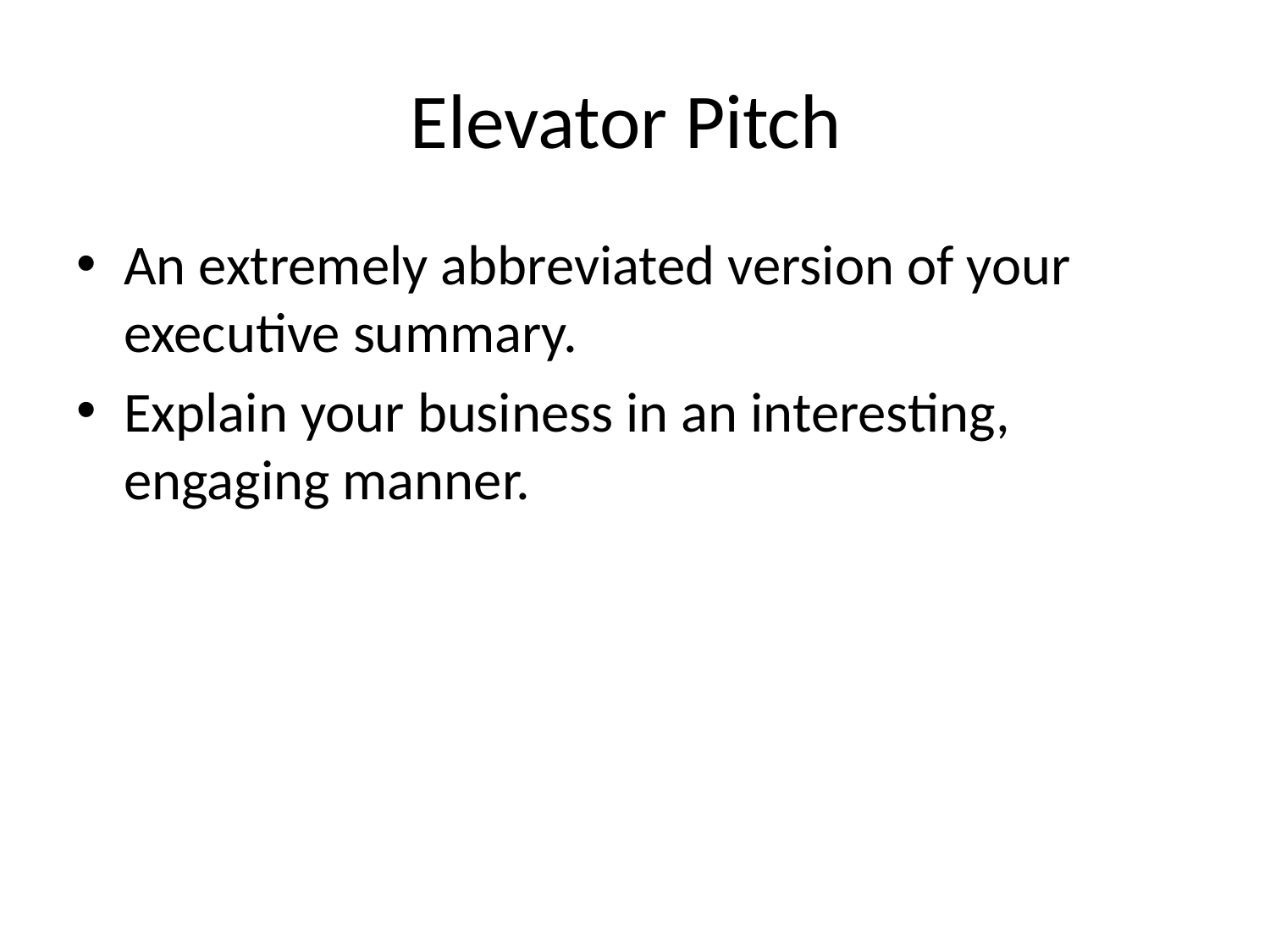

# Elevator Pitch
An extremely abbreviated version of your executive summary.
Explain your business in an interesting, engaging manner.